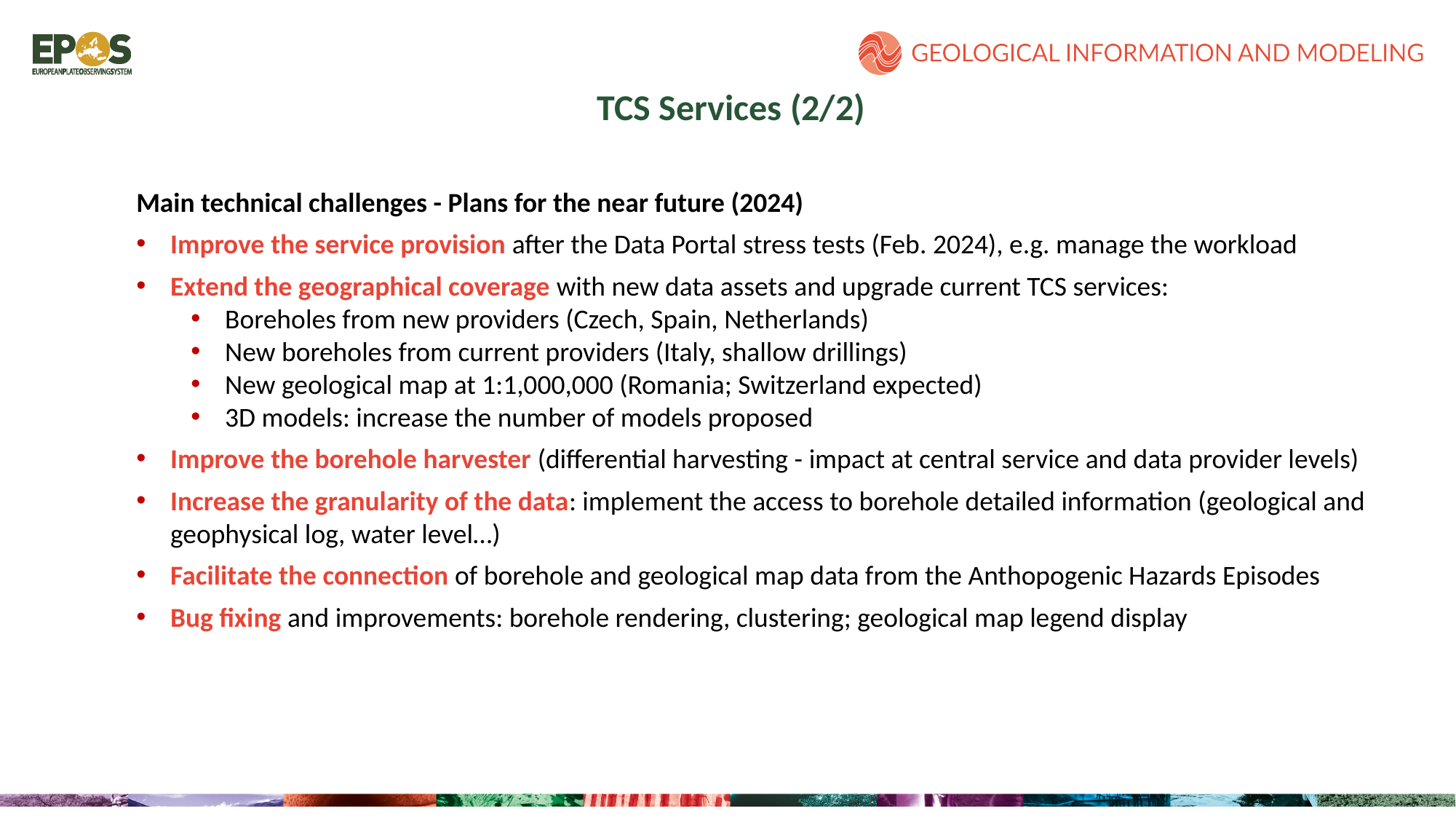

TCS Services (2/2)
Main technical challenges - Plans for the near future (2024)
Improve the service provision after the Data Portal stress tests (Feb. 2024), e.g. manage the workload
Extend the geographical coverage with new data assets and upgrade current TCS services:
Boreholes from new providers (Czech, Spain, Netherlands)
New boreholes from current providers (Italy, shallow drillings)
New geological map at 1:1,000,000 (Romania; Switzerland expected)
3D models: increase the number of models proposed
Improve the borehole harvester (differential harvesting - impact at central service and data provider levels)
Increase the granularity of the data: implement the access to borehole detailed information (geological and geophysical log, water level…)
Facilitate the connection of borehole and geological map data from the Anthopogenic Hazards Episodes
Bug fixing and improvements: borehole rendering, clustering; geological map legend display